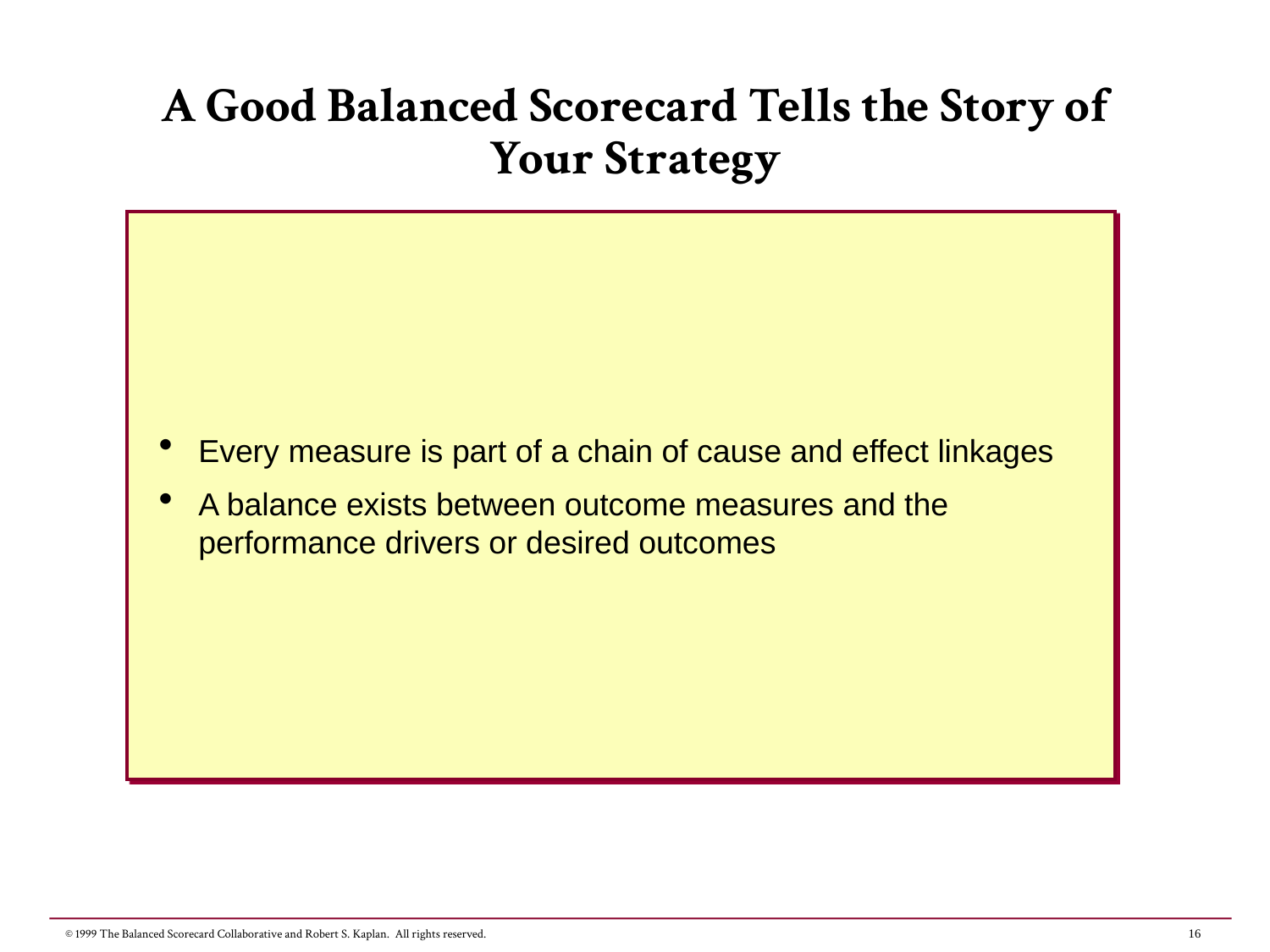

# A Good Balanced Scorecard Tells the Story of Your Strategy
Every measure is part of a chain of cause and effect linkages
A balance exists between outcome measures and the performance drivers or desired outcomes